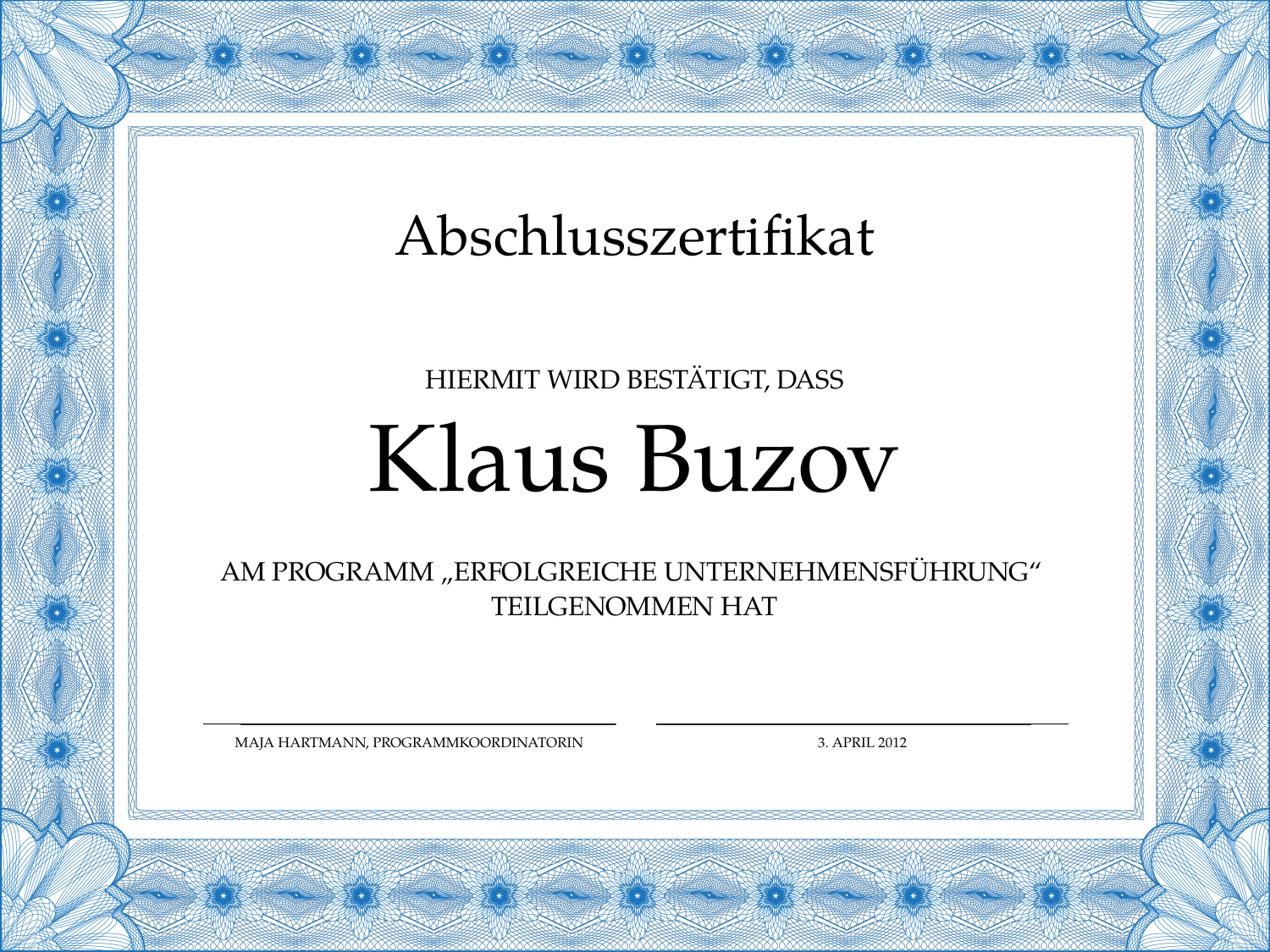

Abschlusszertifikat
Hiermit wird bestätigt, dass
Klaus Buzov
am Programm „Erfolgreiche Unternehmensführung“
teilgenommen hat
Maja Hartmann, Programmkoordinatorin
3. April 2012